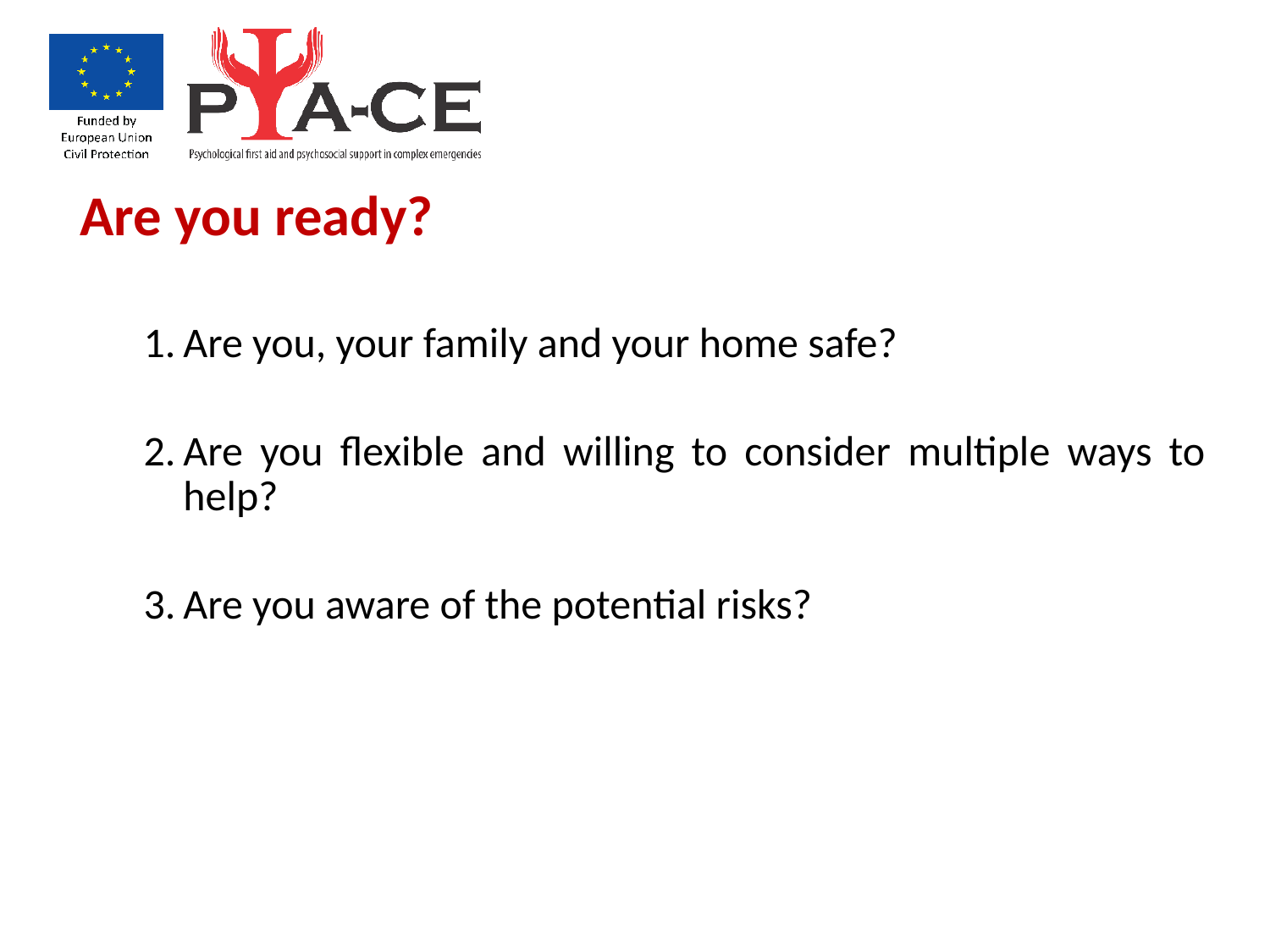

Are you ready?

Are you, your family and your home safe?

Are you flexible and willing to consider multiple ways to help?

Are you aware of the potential risks?